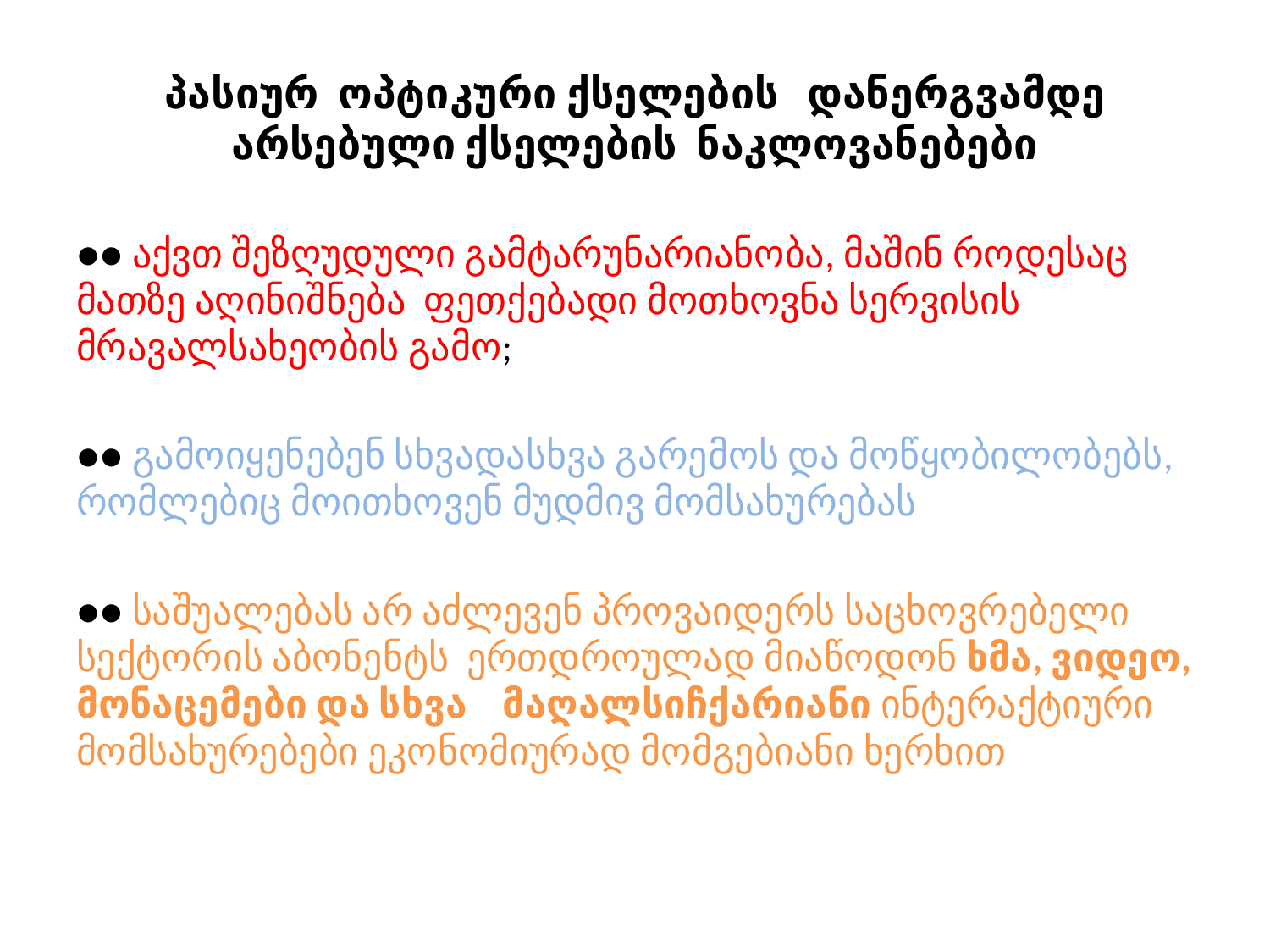

# პასიურ  ოპტიკური ქსელების   დანერგვამდე არსებული ქსელების  ნაკლოვანებები
●● აქვთ შეზღუდული გამტარუნარიანობა, მაშინ როდესაც მათზე აღინიშნება  ფეთქებადი მოთხოვნა სერვისის მრავალსახეობის გამო;

●● გამოიყენებენ სხვადასხვა გარემოს და მოწყობილობებს, რომლებიც მოითხოვენ მუდმივ მომსახურებას

●● საშუალებას არ აძლევენ პროვაიდერს საცხოვრებელი სექტორის აბონენტს  ერთდროულად მიაწოდონ ხმა, ვიდეო, მონაცემები და სხვა    მაღალსიჩქარიანი ინტერაქტიური მომსახურებები ეკონომიურად მომგებიანი ხერხით